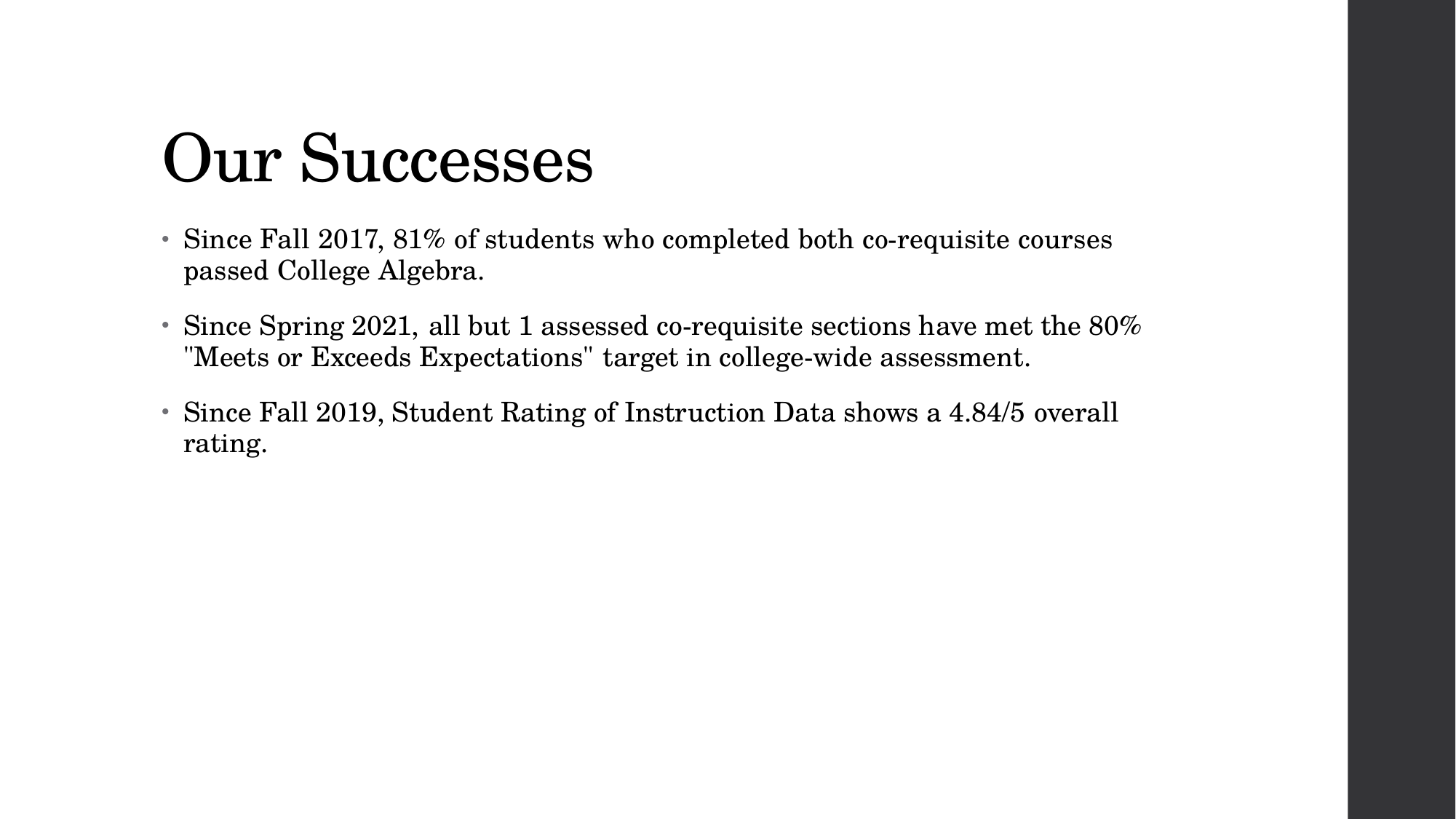

# Our Successes
Since Fall 2017, 81% of students who completed both co-requisite courses passed College Algebra.
Since Spring 2021, all but 1 assessed co-requisite sections have met the 80% "Meets or Exceeds Expectations" target in college-wide assessment.
Since Fall 2019, Student Rating of Instruction Data shows a 4.84/5 overall rating.